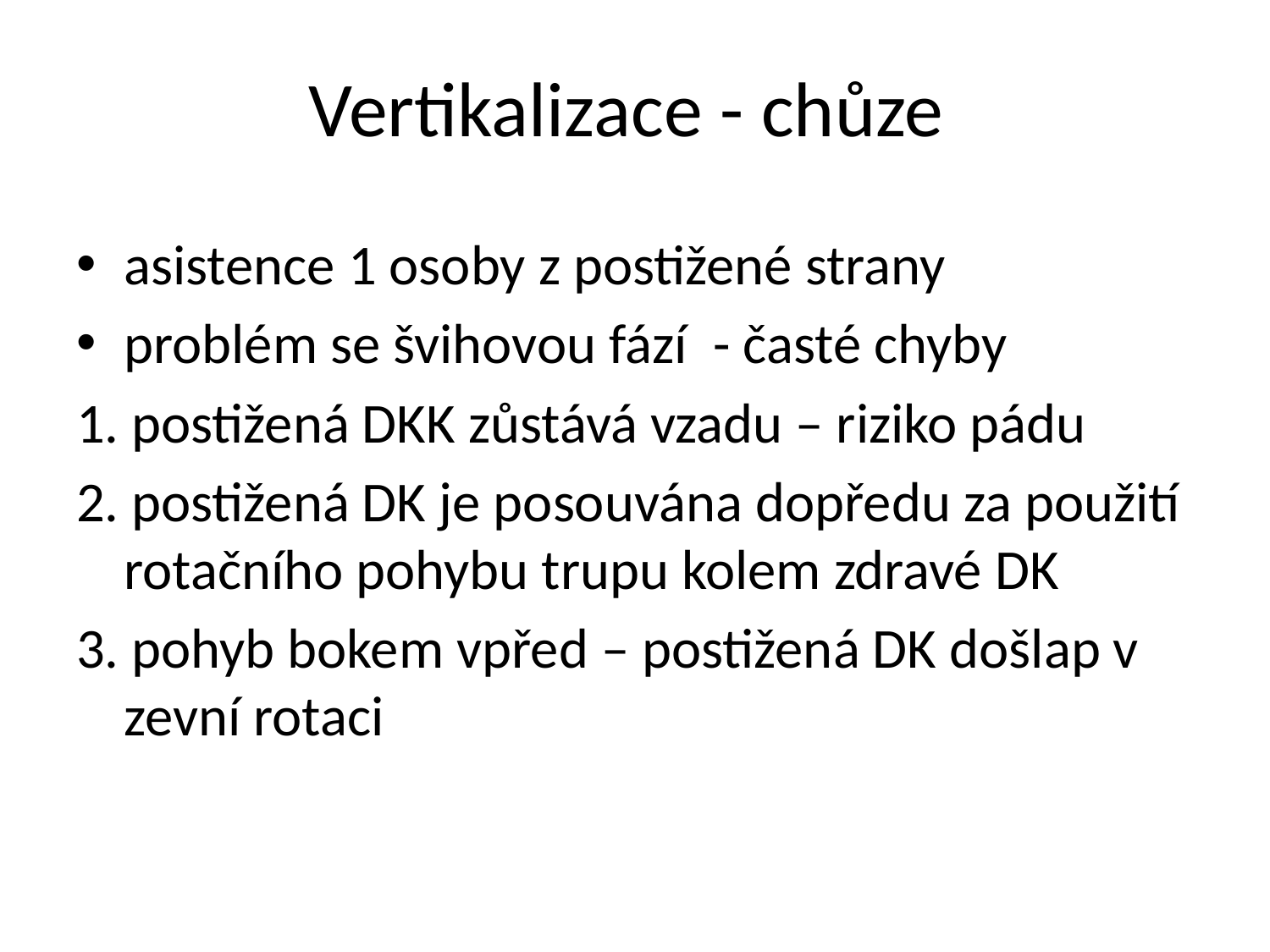

# Vertikalizace - chůze
asistence 1 osoby z postižené strany
problém se švihovou fází  - časté chyby
1. postižená DKK zůstává vzadu – riziko pádu
2. postižená DK je posouvána dopředu za použití rotačního pohybu trupu kolem zdravé DK
3. pohyb bokem vpřed – postižená DK došlap v zevní rotaci